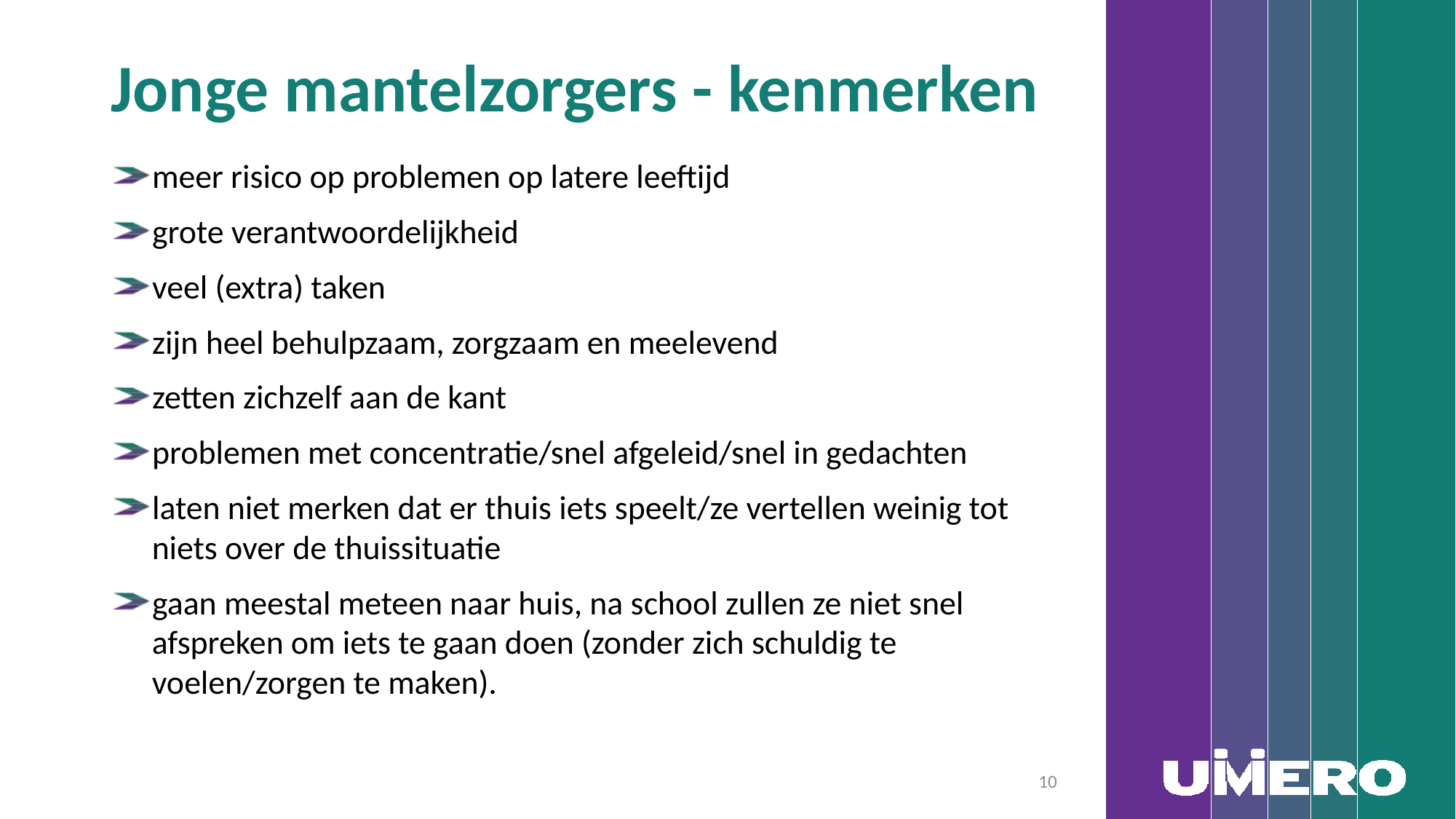

Jonge mantelzorgers - kenmerken
meer risico op problemen op latere leeftijd
grote verantwoordelijkheid
veel (extra) taken
zijn heel behulpzaam, zorgzaam en meelevend
zetten zichzelf aan de kant
problemen met concentratie/snel afgeleid/snel in gedachten
laten niet merken dat er thuis iets speelt/ze vertellen weinig tot niets over de thuissituatie
gaan meestal meteen naar huis, na school zullen ze niet snel afspreken om iets te gaan doen (zonder zich schuldig te voelen/zorgen te maken).
10